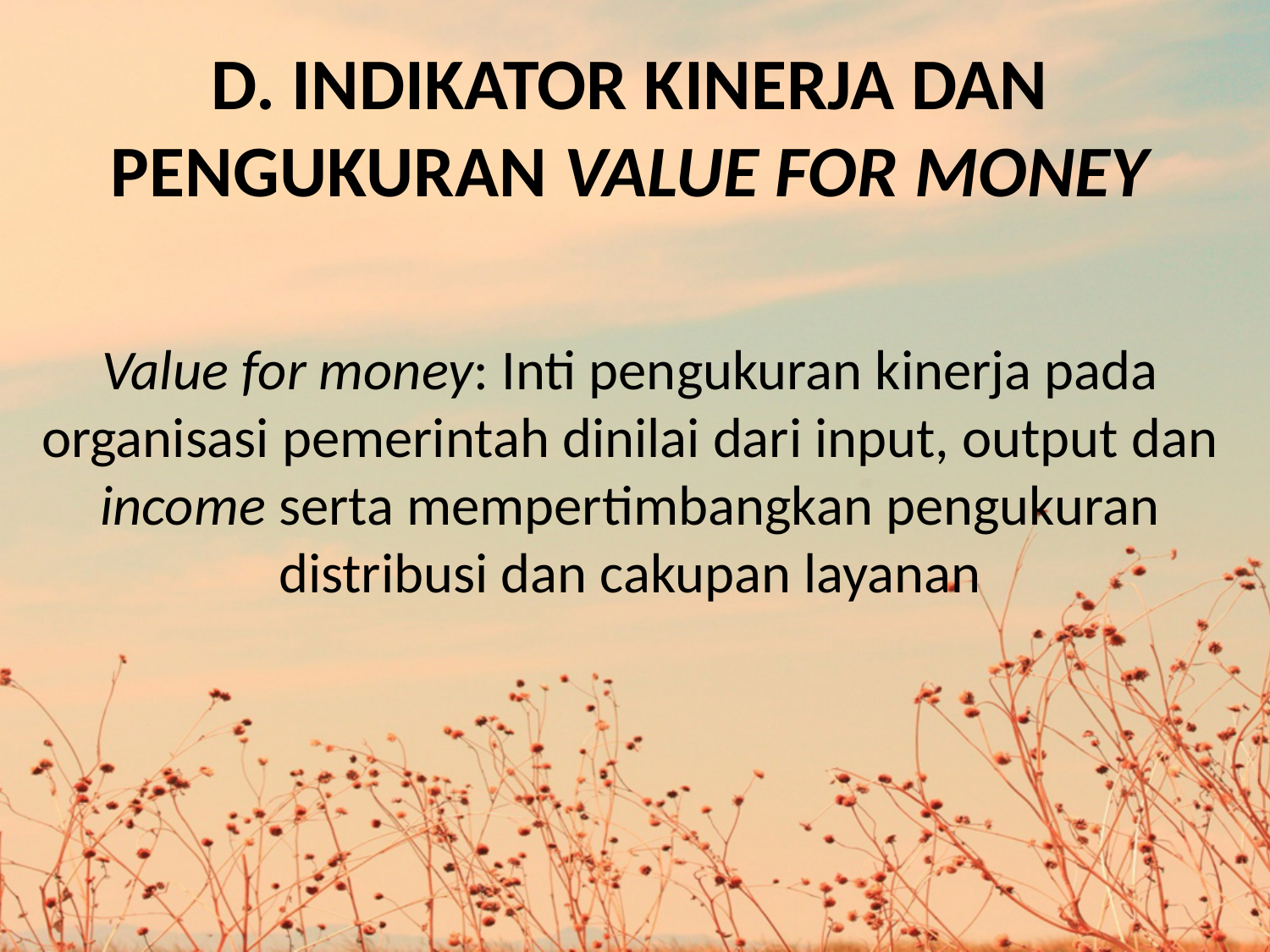

# D. INDIKATOR KINERJA DAN PENGUKURAN VALUE FOR MONEY
Value for money: Inti pengukuran kinerja pada organisasi pemerintah dinilai dari input, output dan income serta mempertimbangkan pengukuran distribusi dan cakupan layanan